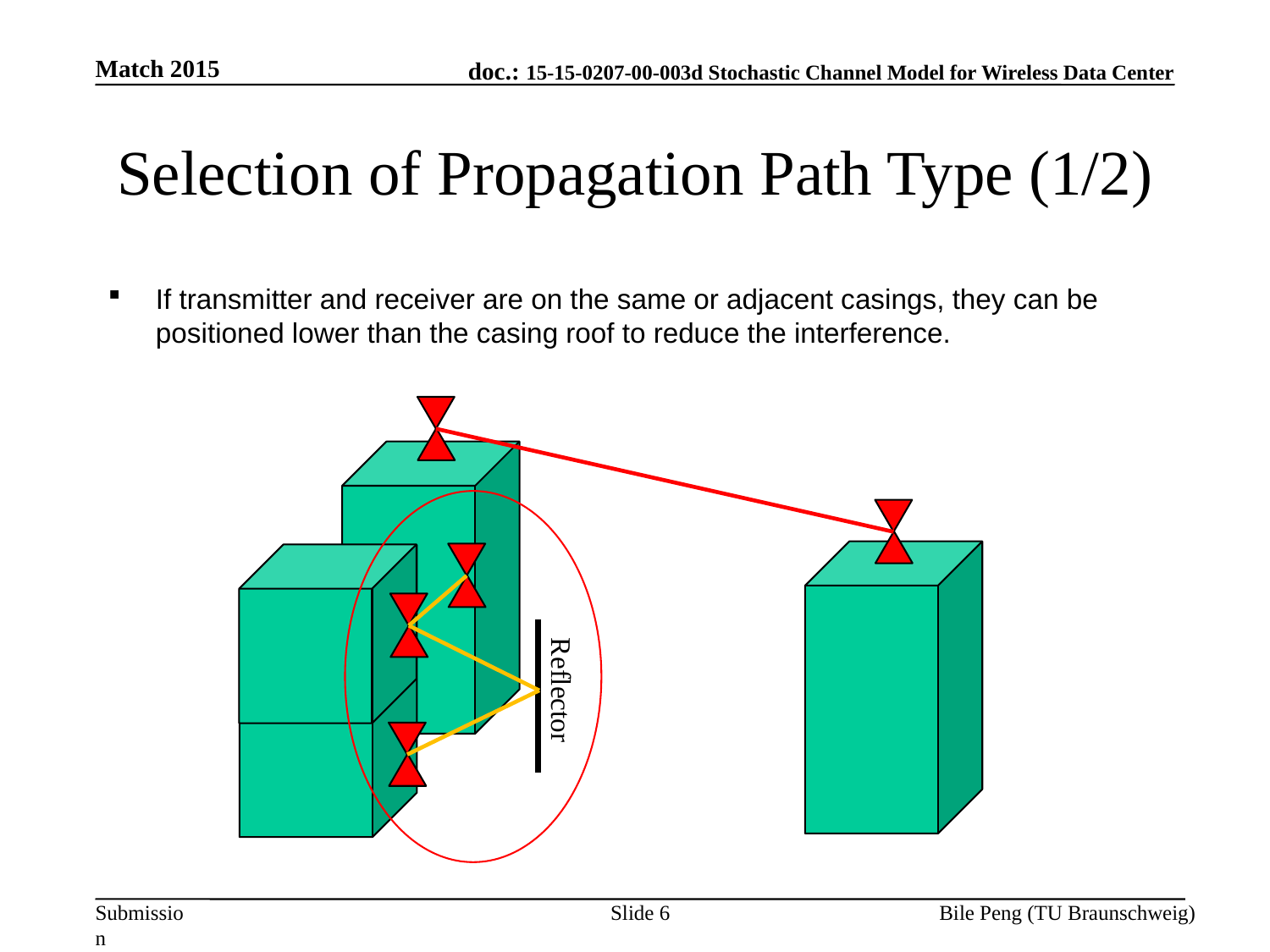

Match 2015
# Selection of Propagation Path Type (1/2)
If transmitter and receiver are on the same or adjacent casings, they can be positioned lower than the casing roof to reduce the interference.

Reflector

Slide 6
Bile Peng (TU Braunschweig)